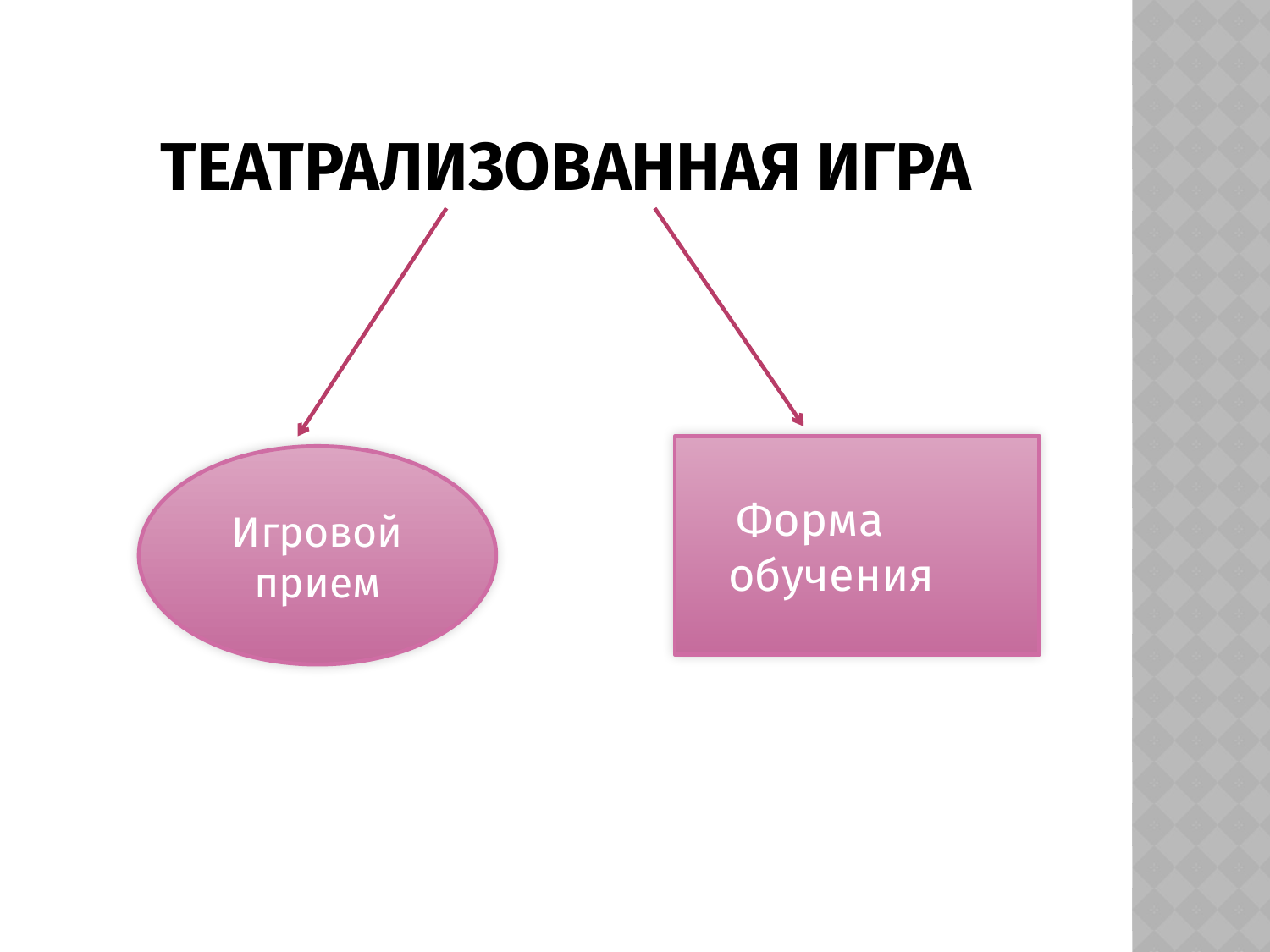

# Театрализованная игра
    Форма обучения
Игровой прием